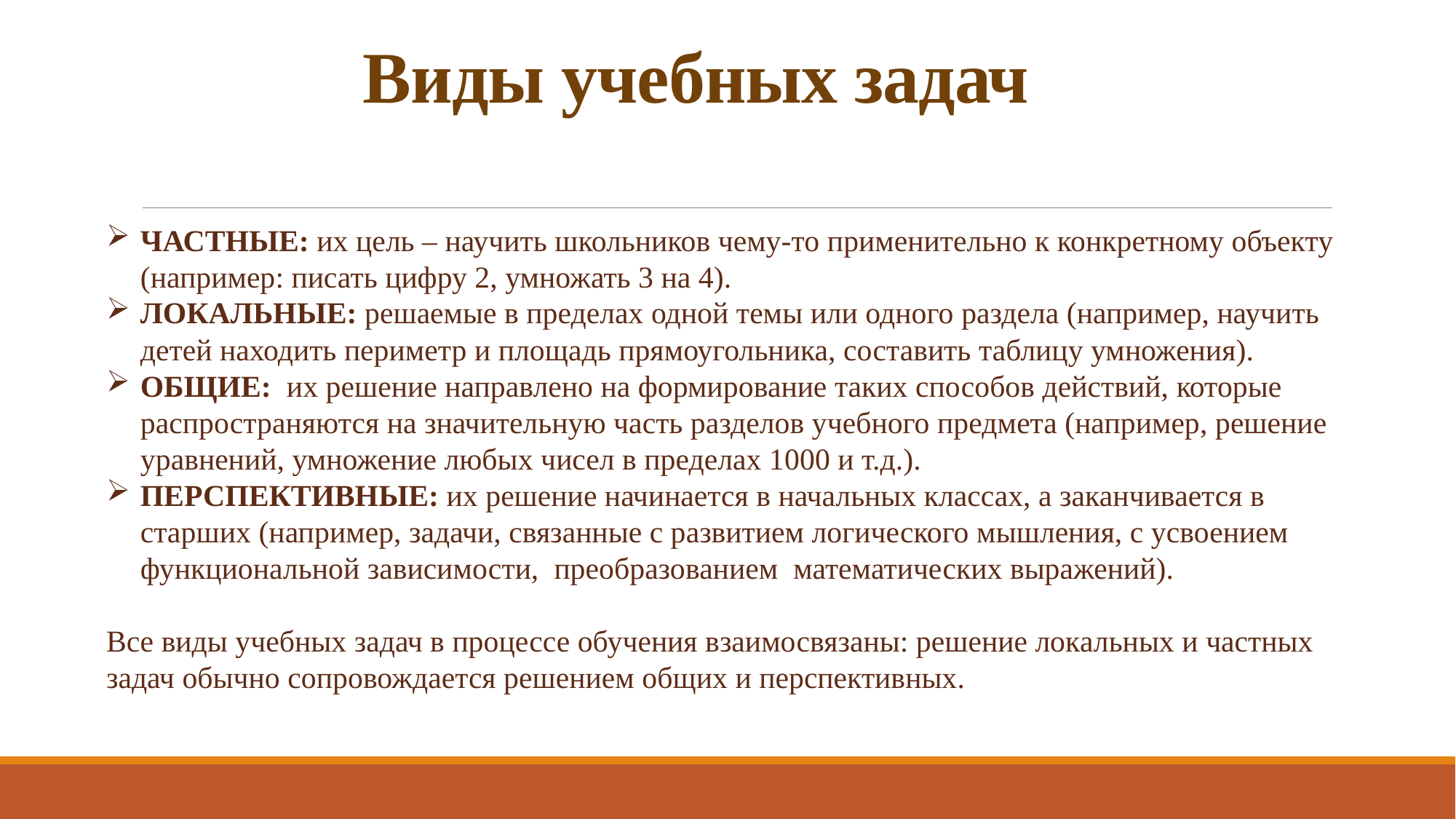

# Виды учебных задач
ЧАСТНЫЕ: их цель – научить школьников чему-то применительно к конкретному объекту (например: писать цифру 2, умножать 3 на 4).
ЛОКАЛЬНЫЕ: решаемые в пределах одной темы или одного раздела (например, научить детей находить периметр и площадь прямоугольника, составить таблицу умножения).
ОБЩИЕ:  их решение направлено на формирование таких способов действий, которые распространяются на значительную часть разделов учебного предмета (например, решение уравнений, умножение любых чисел в пределах 1000 и т.д.).
ПЕРСПЕКТИВНЫЕ: их решение начинается в начальных классах, а заканчивается в старших (например, задачи, связанные с развитием логического мышления, с усвоением функциональной зависимости,  преобразованием  математических выражений).

Все виды учебных задач в процессе обучения взаимосвязаны: решение локальных и частных задач обычно сопровождается решением общих и перспективных.